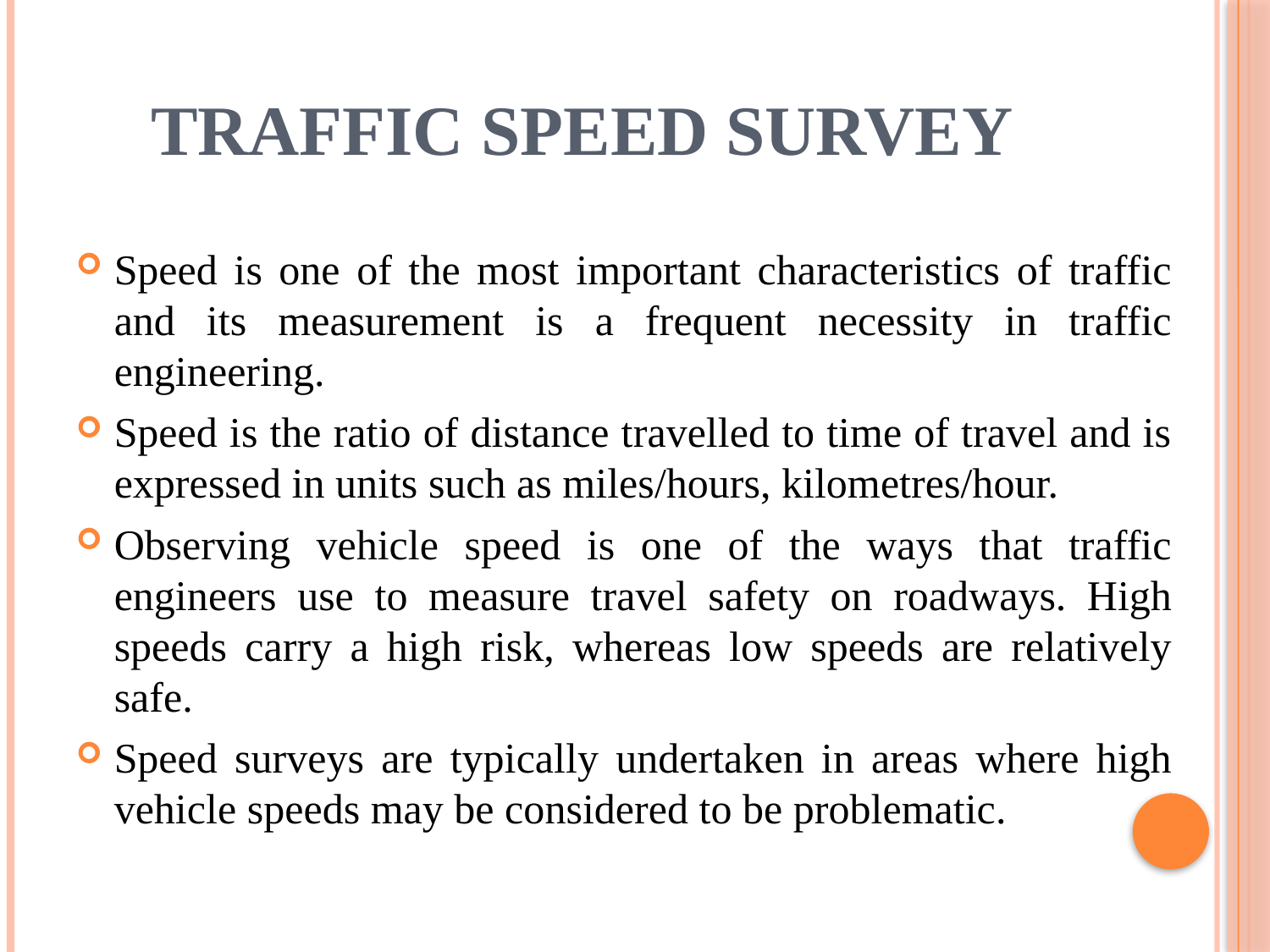

# TRAFFIC SPEED SURVEY
Speed is one of the most important characteristics of traffic and its measurement is a frequent necessity in traffic engineering.
Speed is the ratio of distance travelled to time of travel and is expressed in units such as miles/hours, kilometres/hour.
Observing vehicle speed is one of the ways that traffic engineers use to measure travel safety on roadways. High speeds carry a high risk, whereas low speeds are relatively safe.
Speed surveys are typically undertaken in areas where high vehicle speeds may be considered to be problematic.